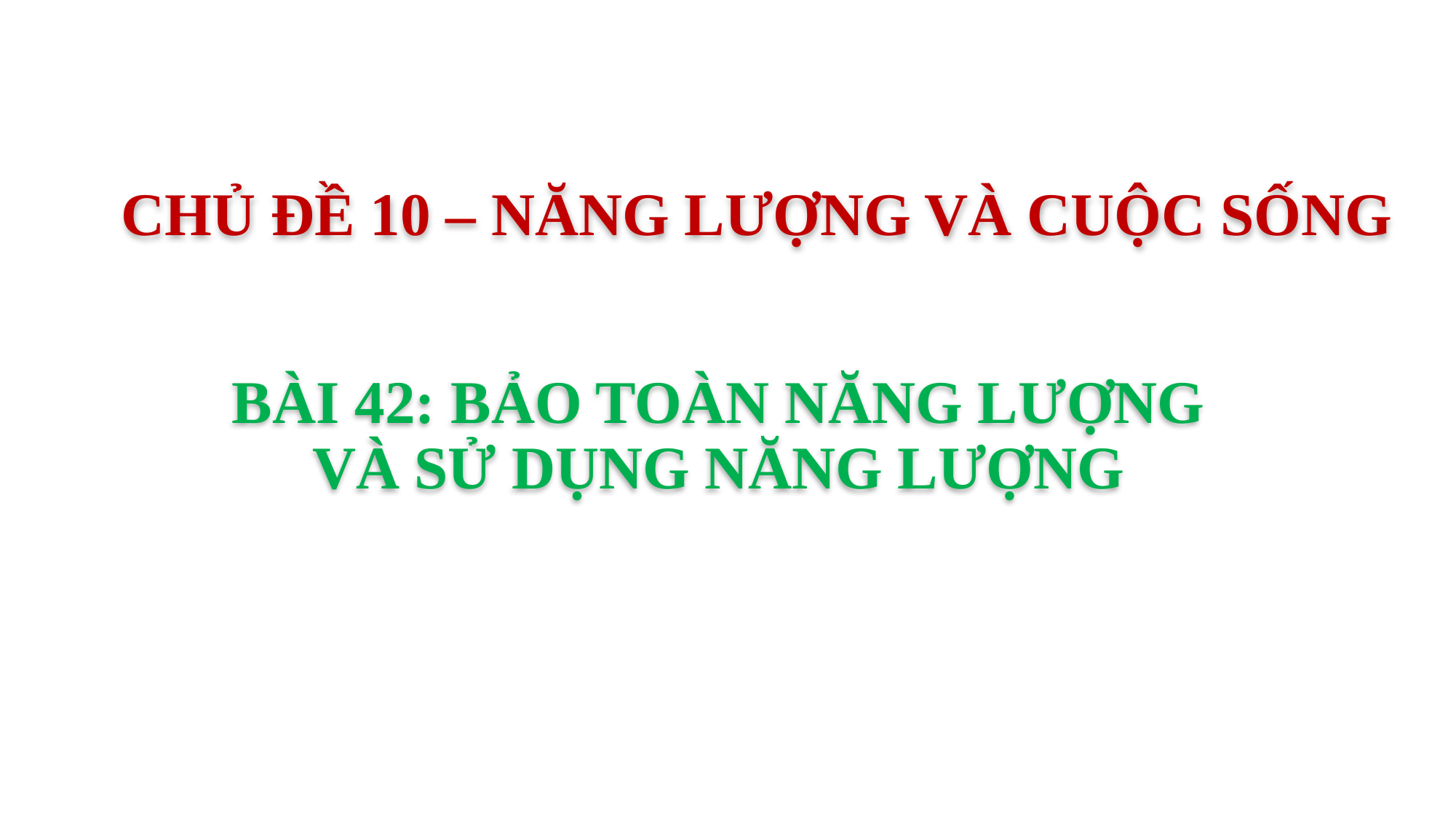

CHỦ ĐỀ 10 – NĂNG LƯỢNG VÀ CUỘC SỐNG
BÀI 42: BẢO TOÀN NĂNG LƯỢNG VÀ SỬ DỤNG NĂNG LƯỢNG